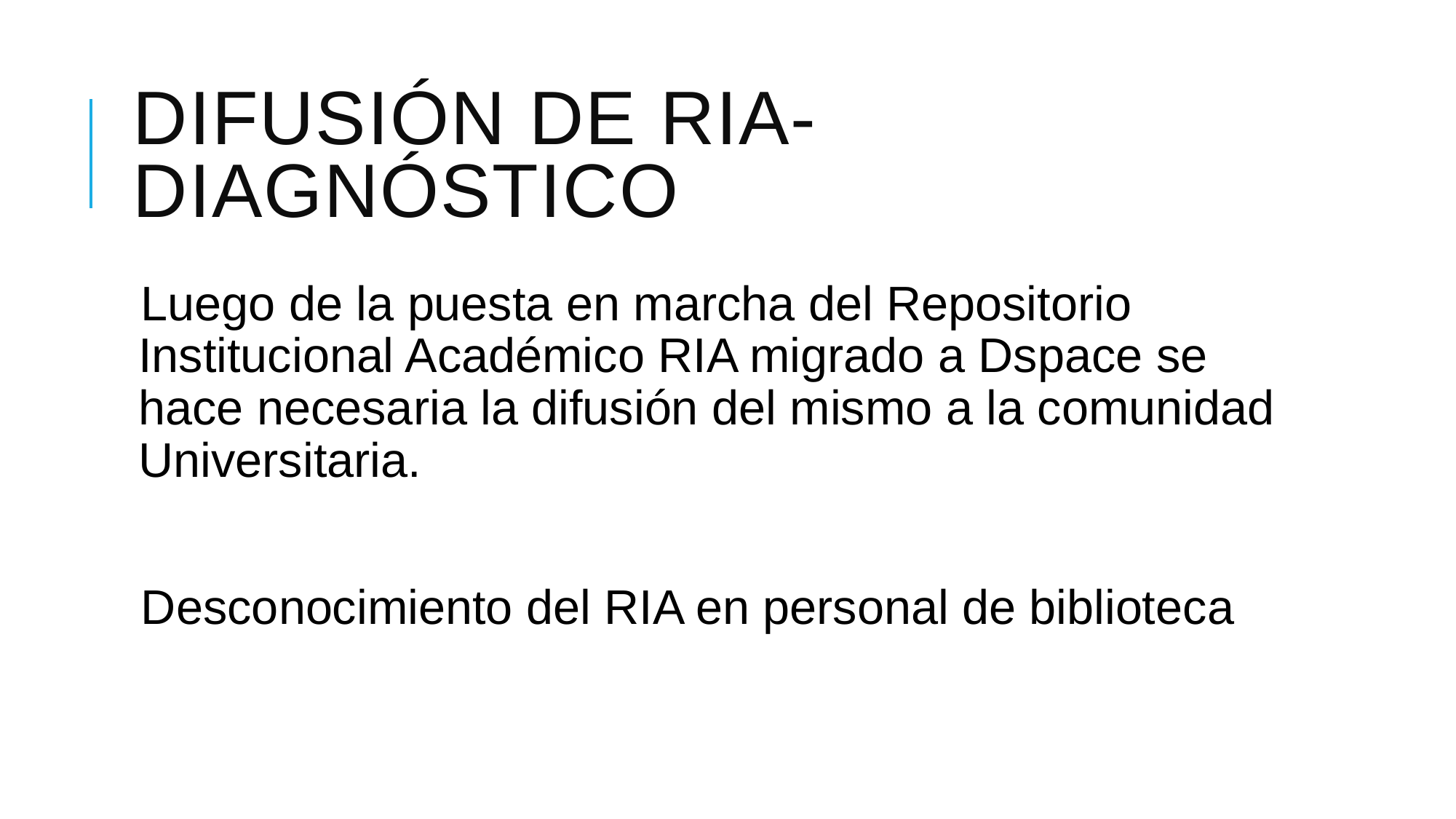

# Difusión de RIA- Diagnóstico
Luego de la puesta en marcha del Repositorio Institucional Académico RIA migrado a Dspace se hace necesaria la difusión del mismo a la comunidad Universitaria.

Desconocimiento del RIA en personal de biblioteca